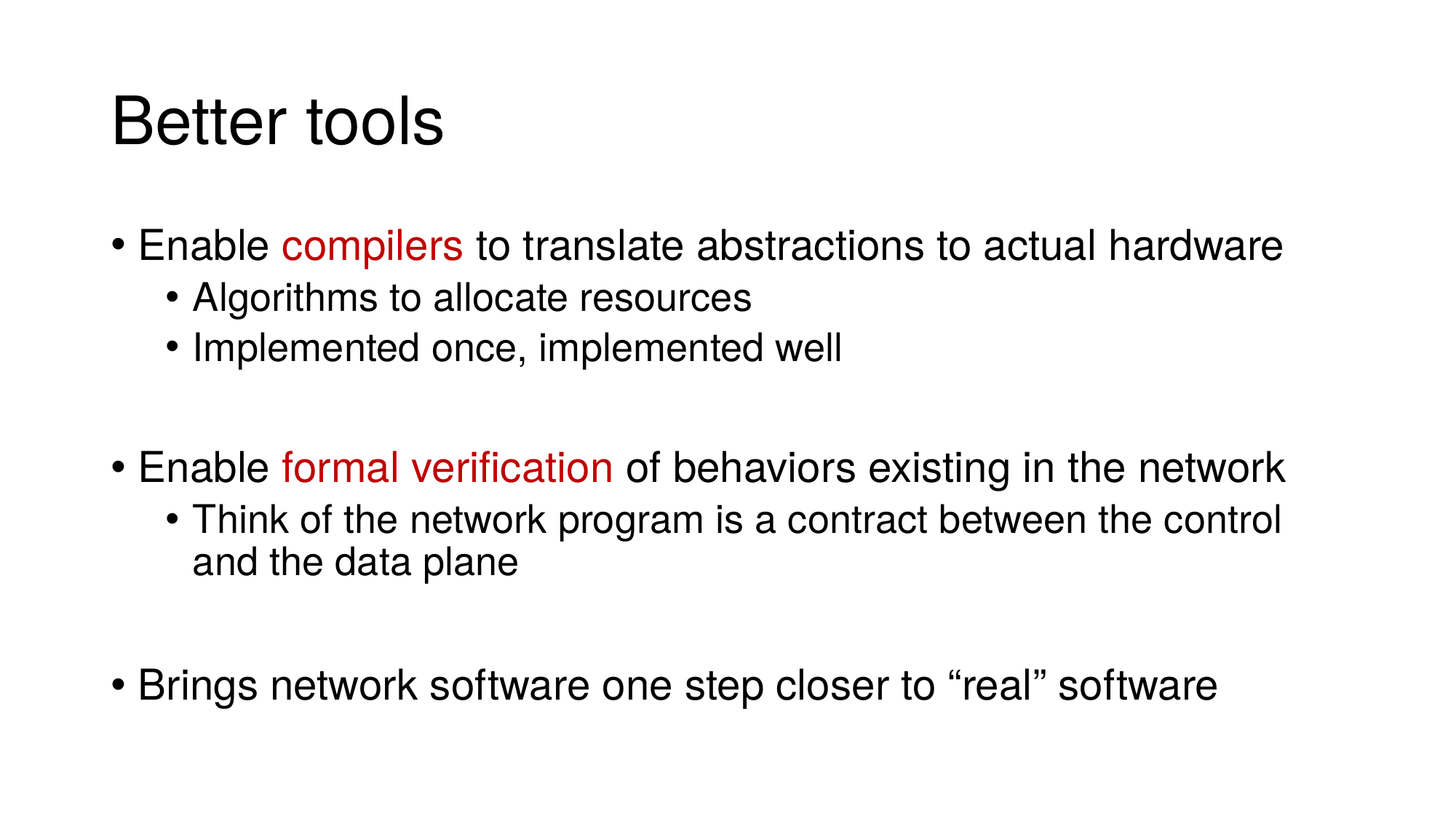

# Better tools
Enable compilers to translate abstractions to actual hardware
Algorithms to allocate resources
Implemented once, implemented well

Enable formal verification of behaviors existing in the network
Think of the network program is a contract between the control and the data plane

Brings network software one step closer to “real” software